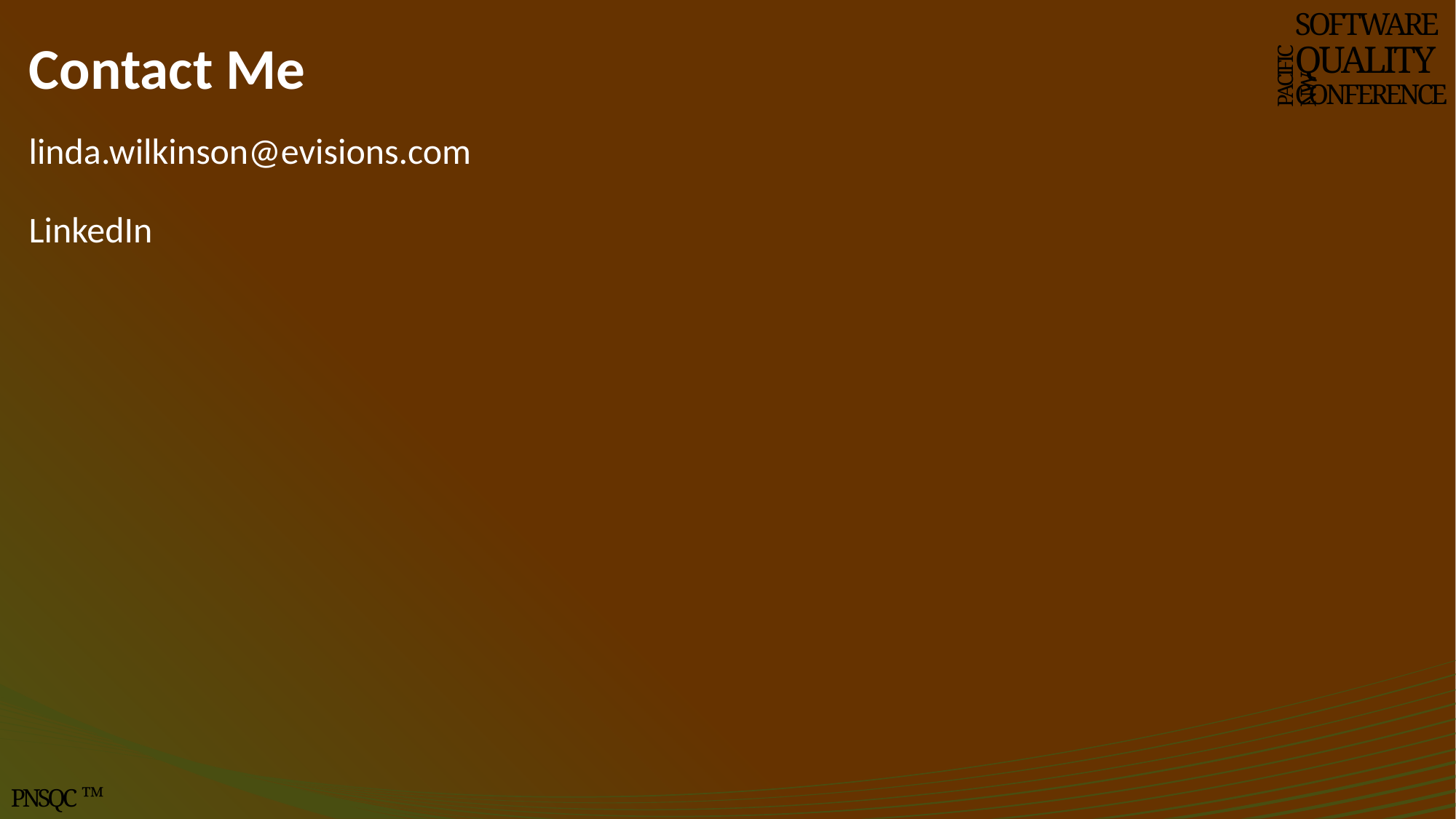

# Contact Me
SOFTWARE
QUALITY
CONFERENCE
PACIFIC   NW
linda.wilkinson@evisions.com

LinkedIn
PNSQC ™